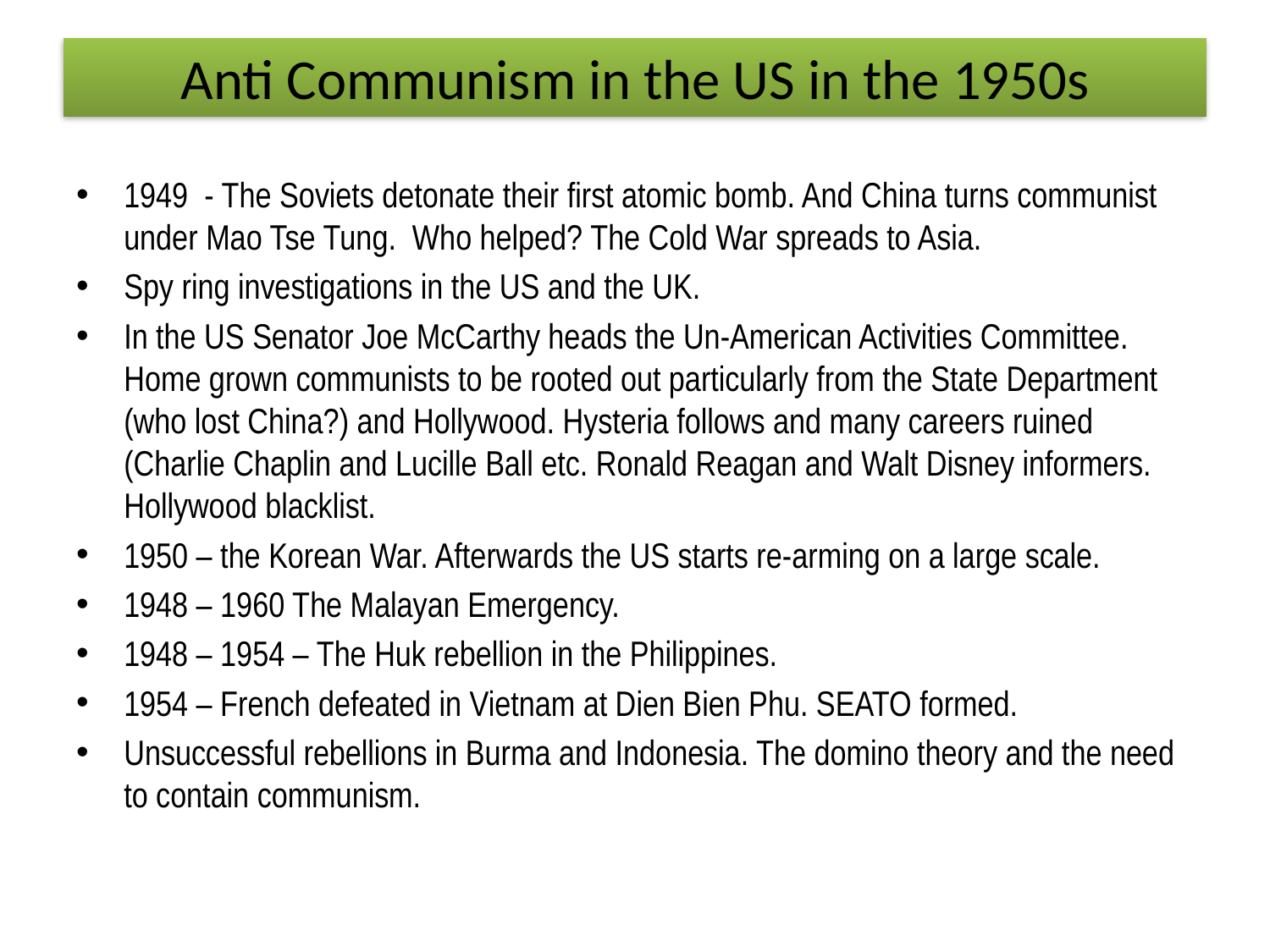

# Anti Communism in the US in the 1950s
1949  - The Soviets detonate their first atomic bomb. And China turns communist under Mao Tse Tung.  Who helped? The Cold War spreads to Asia.
Spy ring investigations in the US and the UK.
In the US Senator Joe McCarthy heads the Un-American Activities Committee. Home grown communists to be rooted out particularly from the State Department (who lost China?) and Hollywood. Hysteria follows and many careers ruined (Charlie Chaplin and Lucille Ball etc. Ronald Reagan and Walt Disney informers. Hollywood blacklist.
1950 – the Korean War. Afterwards the US starts re-arming on a large scale.
1948 – 1960 The Malayan Emergency.
1948 – 1954 – The Huk rebellion in the Philippines.
1954 – French defeated in Vietnam at Dien Bien Phu. SEATO formed.
Unsuccessful rebellions in Burma and Indonesia. The domino theory and the need to contain communism.